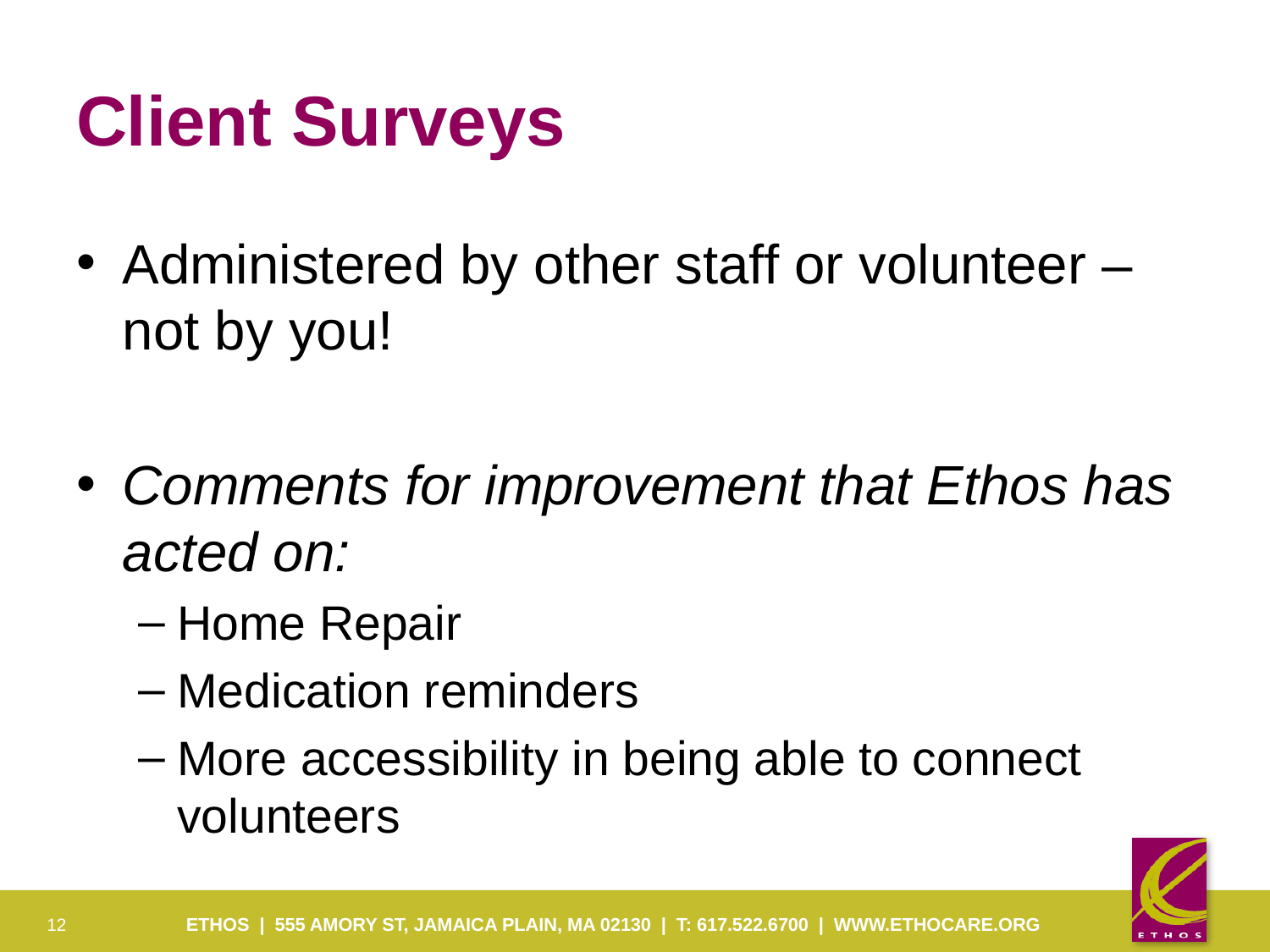

# Client Surveys
Administered by other staff or volunteer – not by you!

Comments for improvement that Ethos has acted on:
Home Repair
Medication reminders
More accessibility in being able to connect volunteers